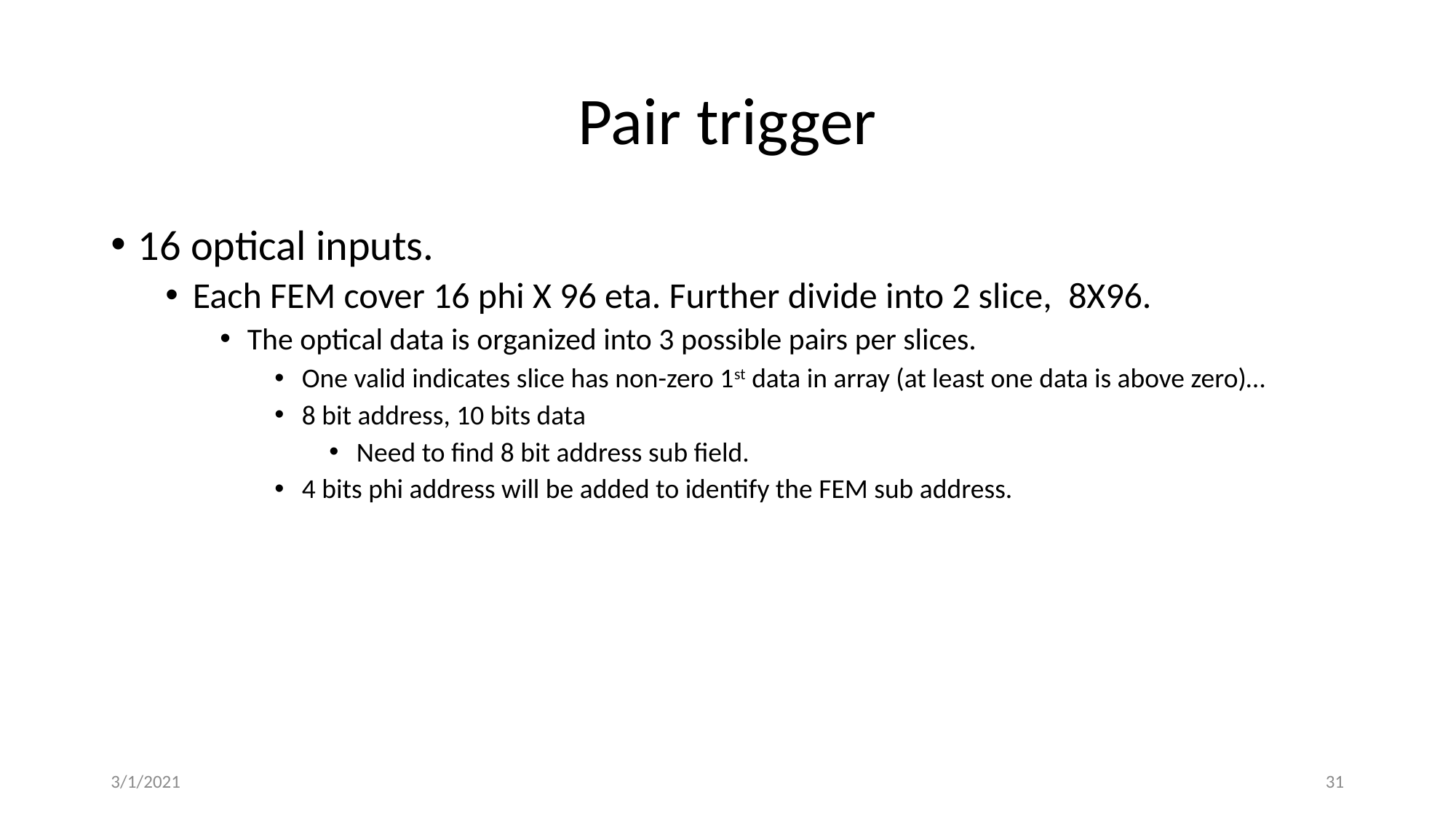

# Pair trigger
16 optical inputs.
Each FEM cover 16 phi X 96 eta. Further divide into 2 slice,  8X96.
The optical data is organized into 3 possible pairs per slices.
One valid indicates slice has non-zero 1st data in array (at least one data is above zero)…
8 bit address, 10 bits data
Need to find 8 bit address sub field.
4 bits phi address will be added to identify the FEM sub address.
3/1/2021
31